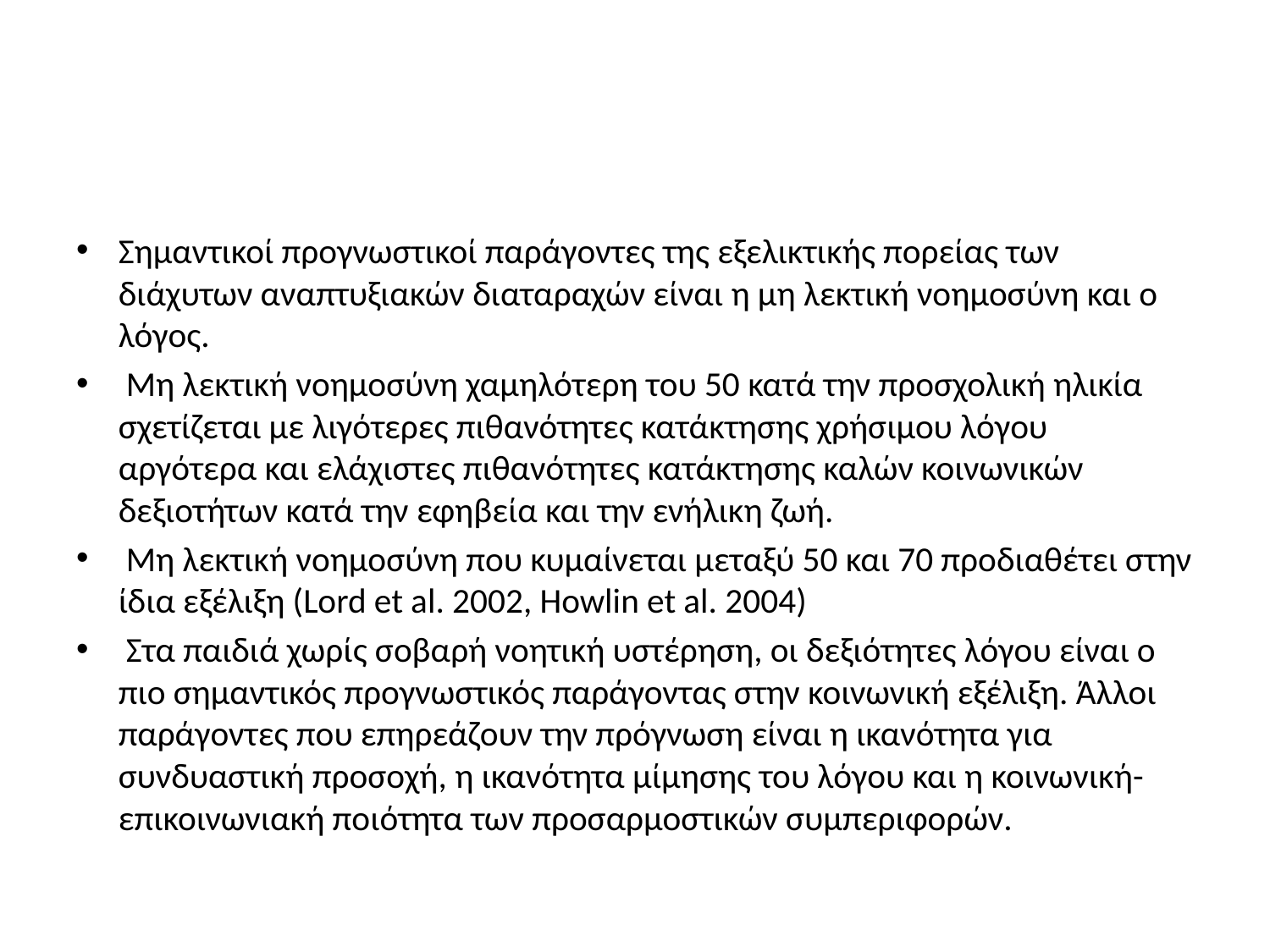

#
Σημαντικοί προγνωστικοί παράγοντες της εξελικτικής πορείας των διάχυτων αναπτυξιακών διαταραχών είναι η μη λεκτική νοημοσύνη και ο λόγος.
 Μη λεκτική νοημοσύνη χαμηλότερη του 50 κατά την προσχολική ηλικία σχετίζεται με λιγότερες πιθανότητες κατάκτησης χρήσιμου λόγου αργότερα και ελάχιστες πιθανότητες κατάκτησης καλών κοινωνικών δεξιοτήτων κατά την εφηβεία και την ενήλικη ζωή.
 Μη λεκτική νοημοσύνη που κυμαίνεται μεταξύ 50 και 70 προδιαθέτει στην ίδια εξέλιξη (Lord et al. 2002, Howlin et al. 2004)
 Στα παιδιά χωρίς σοβαρή νοητική υστέρηση, οι δεξιότητες λόγου είναι ο πιο σημαντικός προγνωστικός παράγοντας στην κοινωνική εξέλιξη. Άλλοι παράγοντες που επηρεάζουν την πρόγνωση είναι η ικανότητα για συνδυαστική προσοχή, η ικανότητα μίμησης του λόγου και η κοινωνική-επικοινωνιακή ποιότητα των προσαρμοστικών συμπεριφορών.